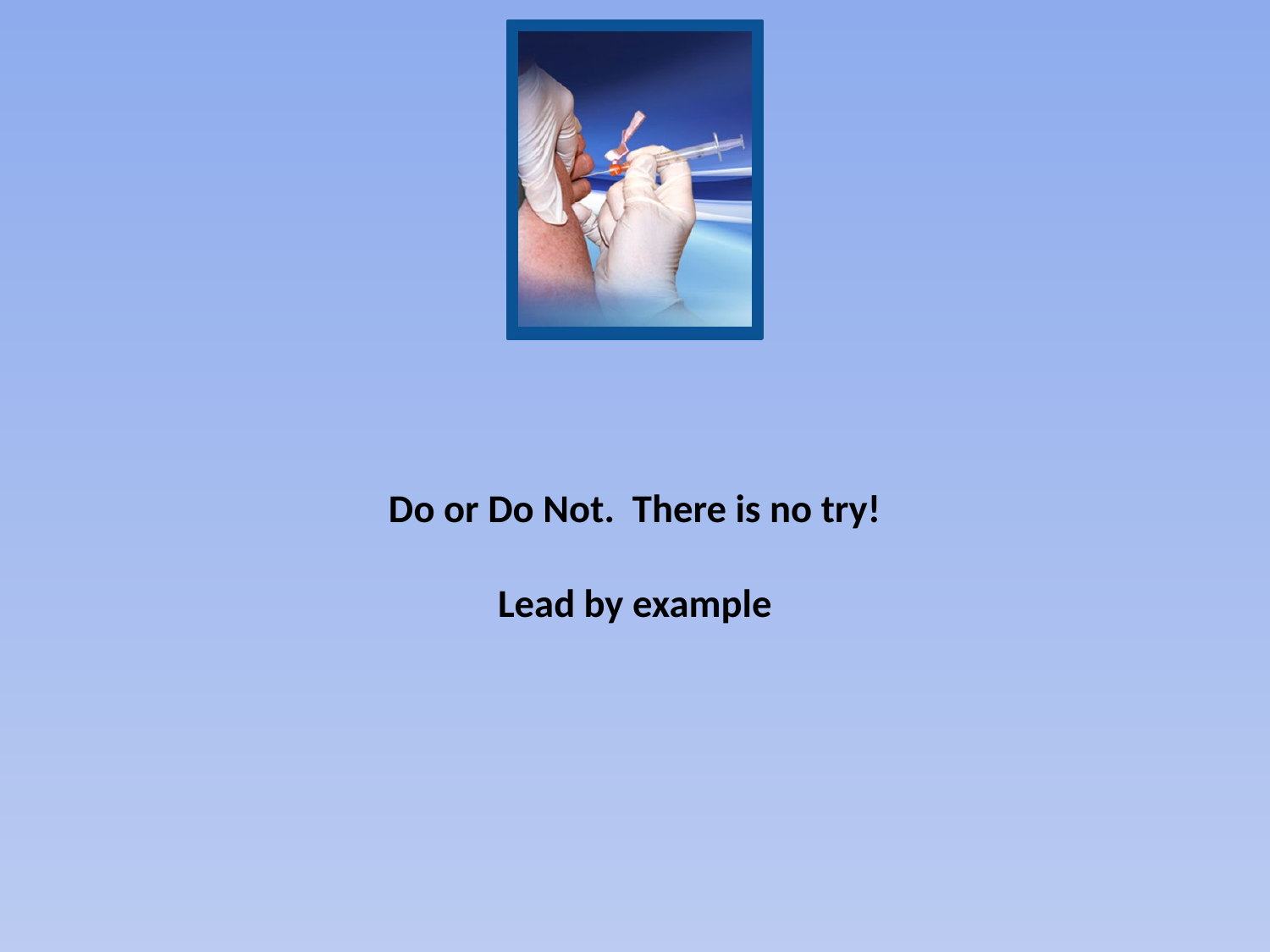

# Do or Do Not.  There is no try! Lead by example